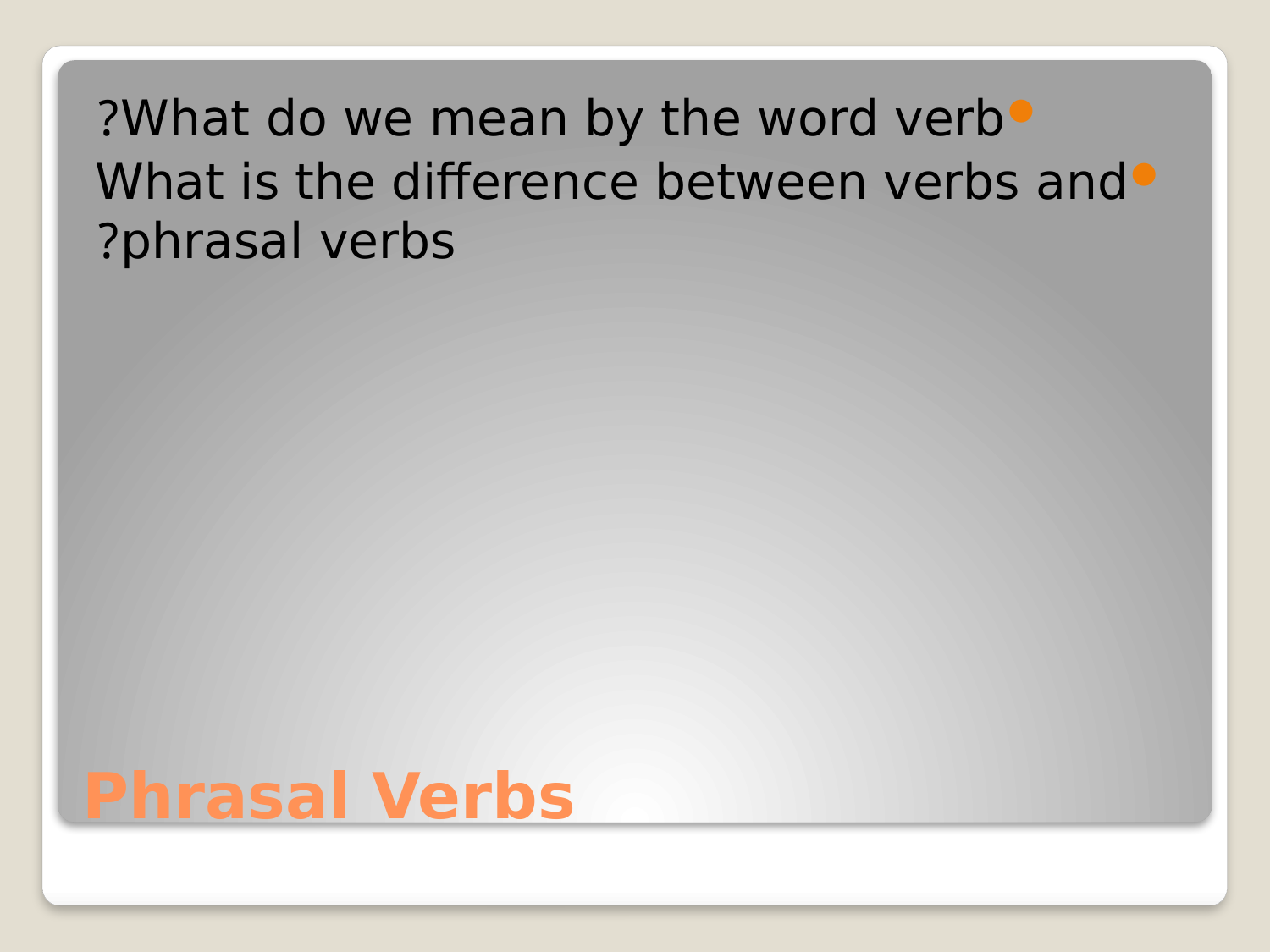

What do we mean by the word verb?
What is the difference between verbs and phrasal verbs?
# Phrasal Verbs